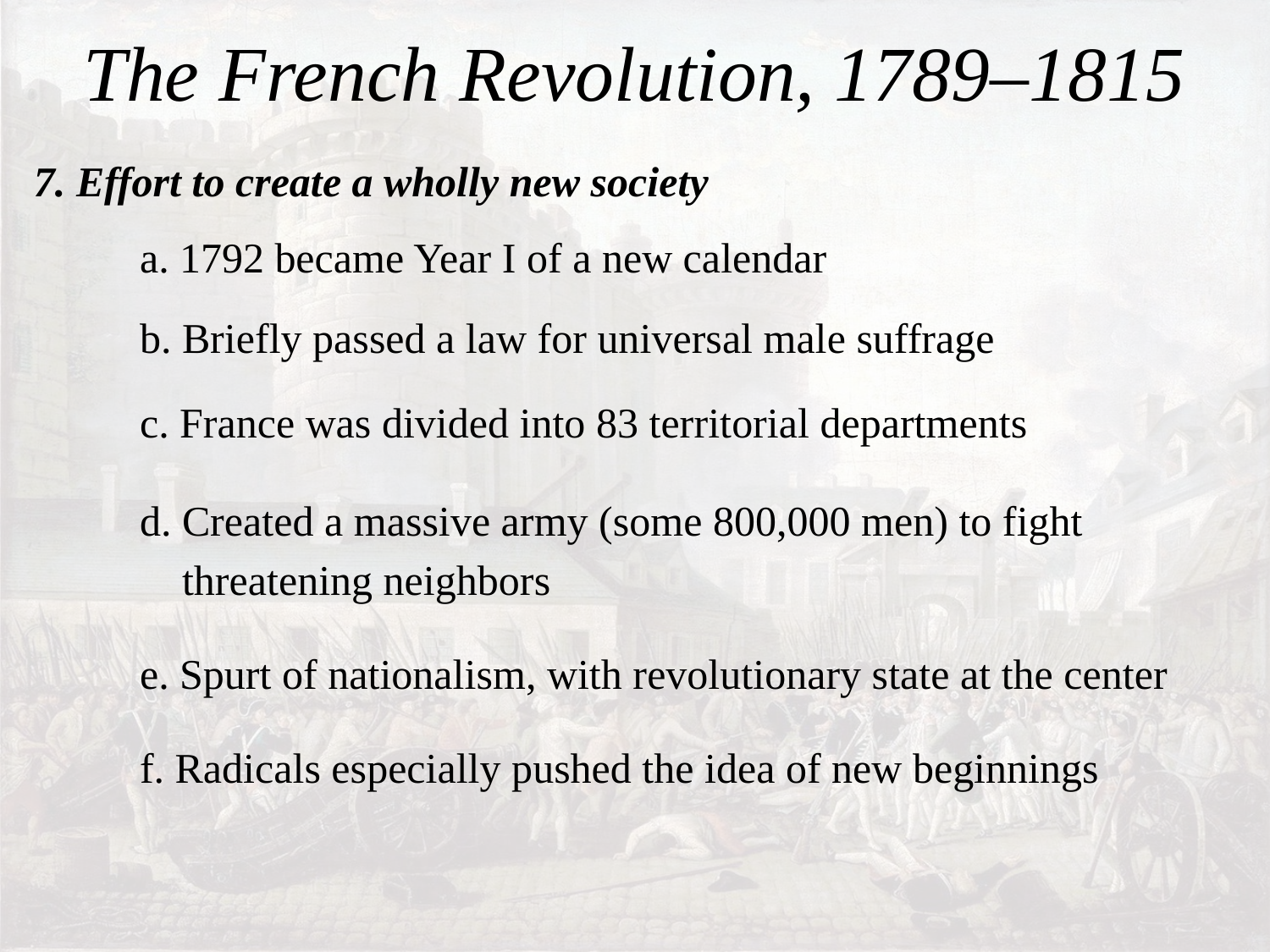

# The French Revolution, 1789–1815
  7. Effort to create a wholly new society

  	a. 1792 became Year I of a new calendar

	b. Briefly passed a law for universal male suffrage

	c. France was divided into 83 territorial departments

	d. Created a massive army (some 800,000 men) to fight
                threatening neighbors

	e. Spurt of nationalism, with revolutionary state at the center

	f. Radicals especially pushed the idea of new beginnings